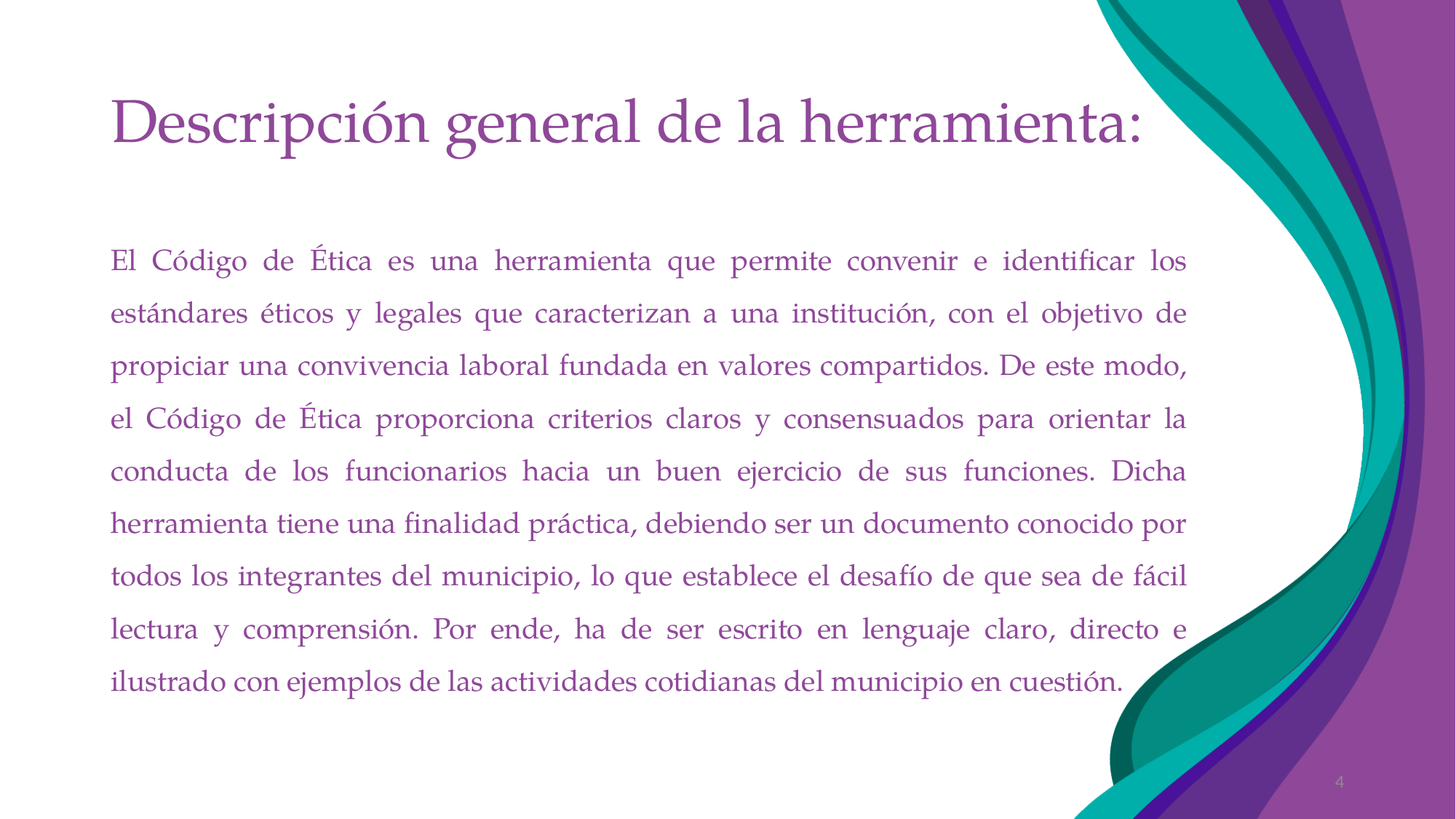

# Descripción general de la herramienta:
El Código de Ética es una herramienta que permite convenir e identificar los estándares éticos y legales que caracterizan a una institución, con el objetivo de propiciar una convivencia laboral fundada en valores compartidos. De este modo, el Código de Ética proporciona criterios claros y consensuados para orientar la conducta de los funcionarios hacia un buen ejercicio de sus funciones. Dicha herramienta tiene una finalidad práctica, debiendo ser un documento conocido por todos los integrantes del municipio, lo que establece el desafío de que sea de fácil lectura y comprensión. Por ende, ha de ser escrito en lenguaje claro, directo e ilustrado con ejemplos de las actividades cotidianas del municipio en cuestión.
4